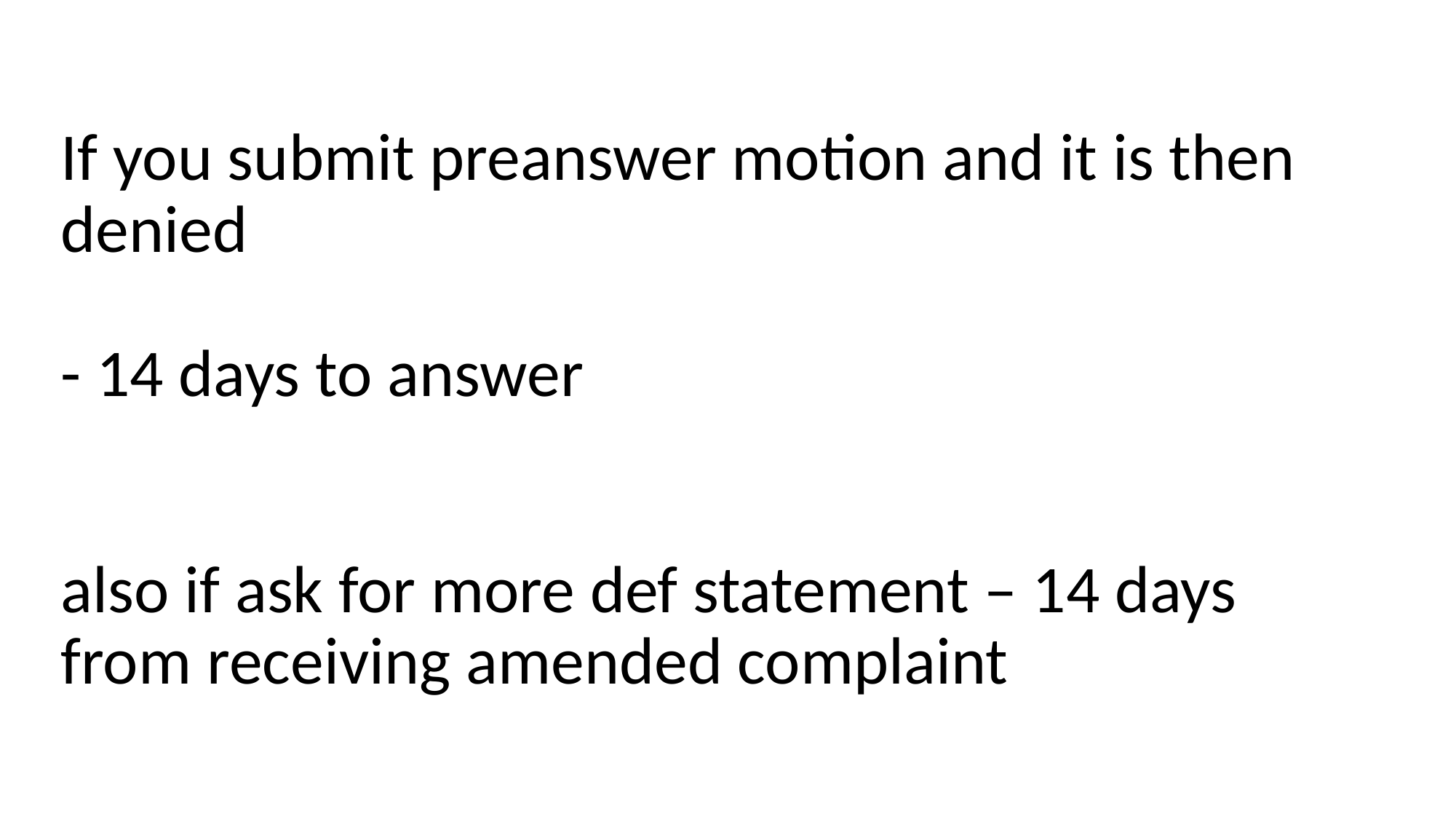

# If you submit preanswer motion and it is then denied - 14 days to answer also if ask for more def statement – 14 days from receiving amended complaint